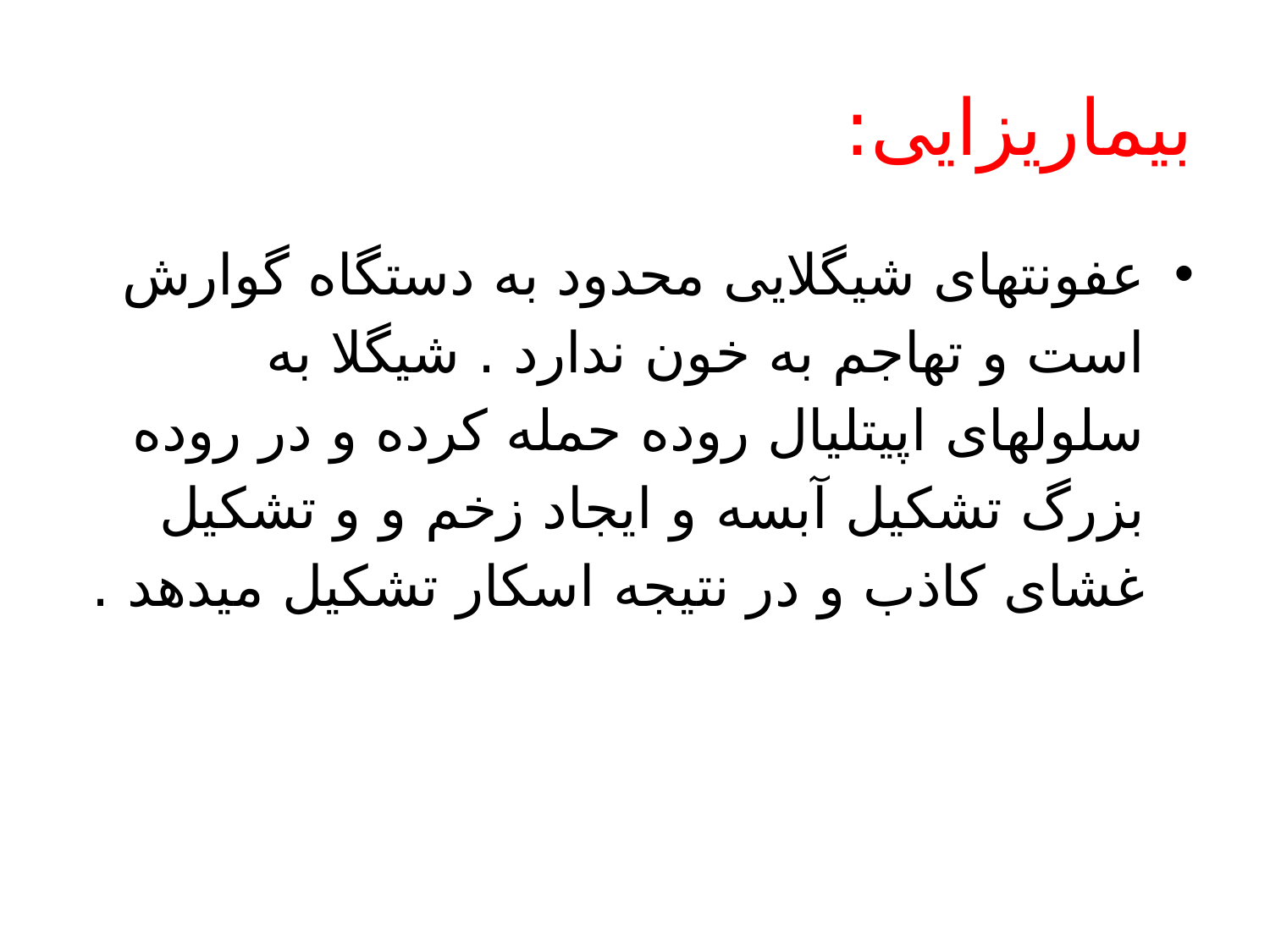

# بیماریزایی:
عفونتهای شیگلایی محدود به دستگاه گوارش است و تهاجم به خون ندارد . شیگلا به سلولهای اپیتلیال روده حمله کرده و در روده بزرگ تشکیل آبسه و ایجاد زخم و و تشکیل غشای کاذب و در نتیجه اسکار تشکیل میدهد .